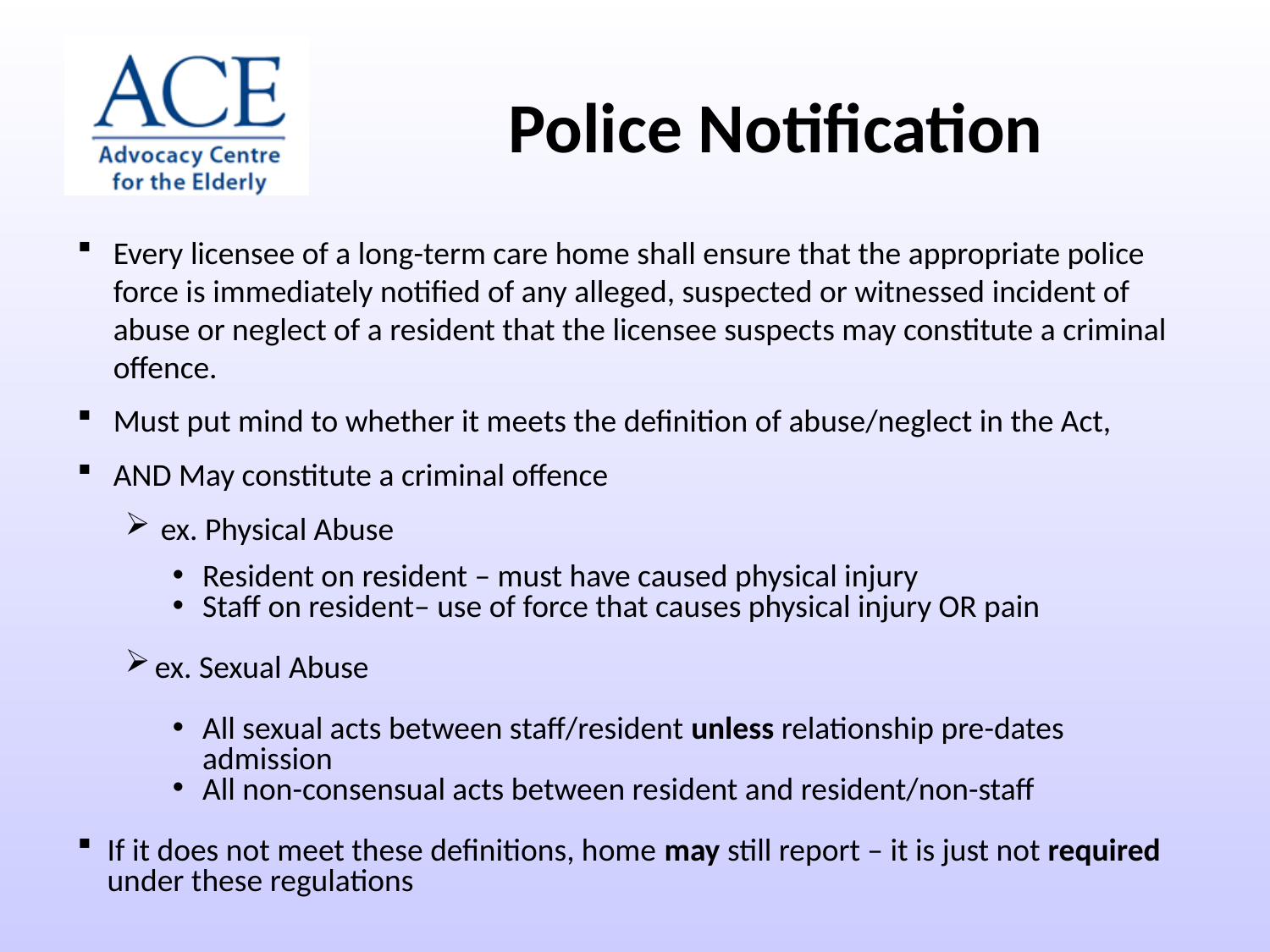

Police Notification
Every licensee of a long-term care home shall ensure that the appropriate police force is immediately notified of any alleged, suspected or witnessed incident of abuse or neglect of a resident that the licensee suspects may constitute a criminal offence.
Must put mind to whether it meets the definition of abuse/neglect in the Act,
AND May constitute a criminal offence
ex. Physical Abuse
Resident on resident – must have caused physical injury
Staff on resident– use of force that causes physical injury OR pain

ex. Sexual Abuse

All sexual acts between staff/resident unless relationship pre-dates admission
All non-consensual acts between resident and resident/non-staff

If it does not meet these definitions, home may still report – it is just not required under these regulations